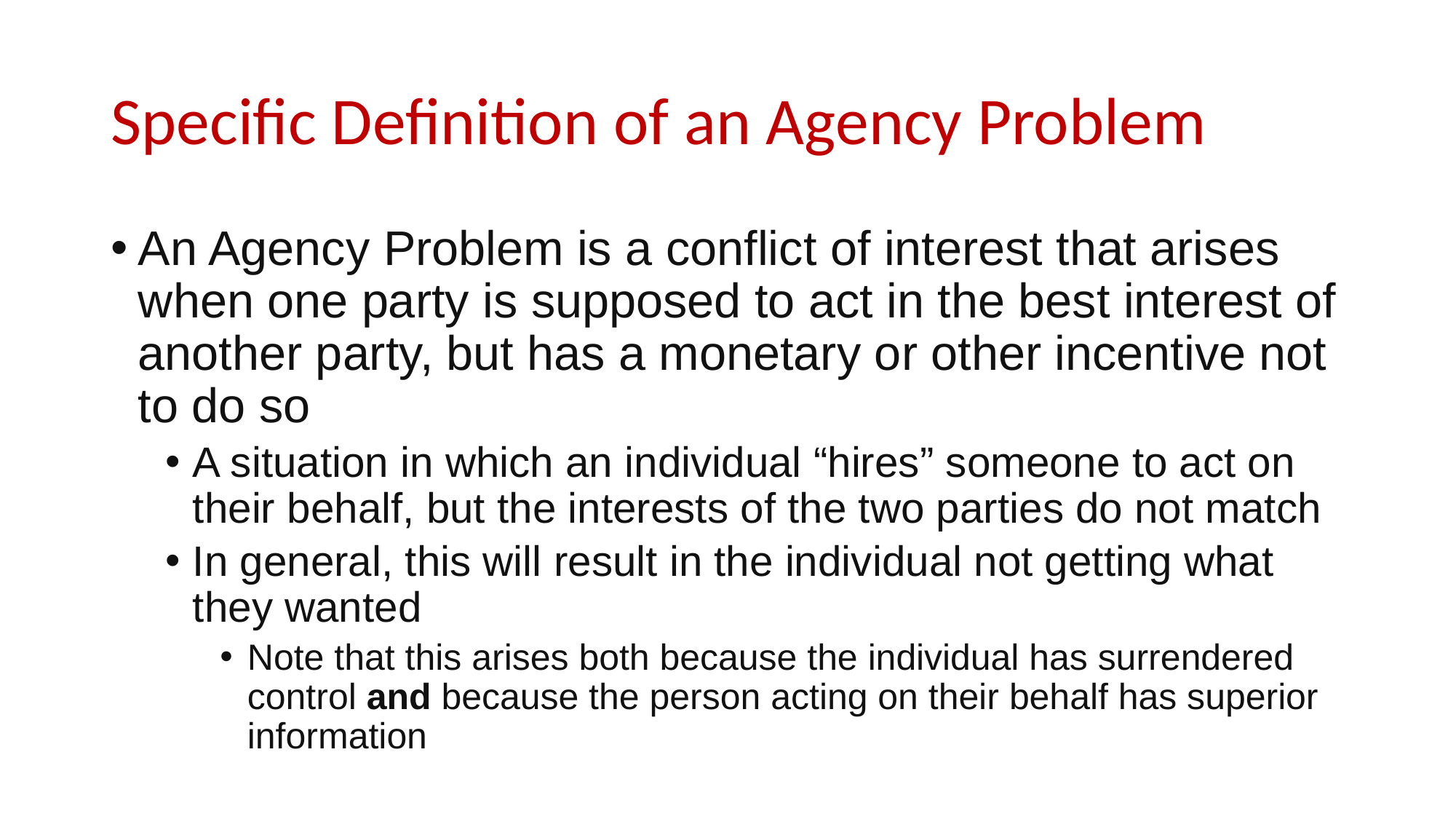

# Specific Definition of an Agency Problem
An Agency Problem is a conflict of interest that arises when one party is supposed to act in the best interest of another party, but has a monetary or other incentive not to do so
A situation in which an individual “hires” someone to act on their behalf, but the interests of the two parties do not match
In general, this will result in the individual not getting what they wanted
Note that this arises both because the individual has surrendered control and because the person acting on their behalf has superior information